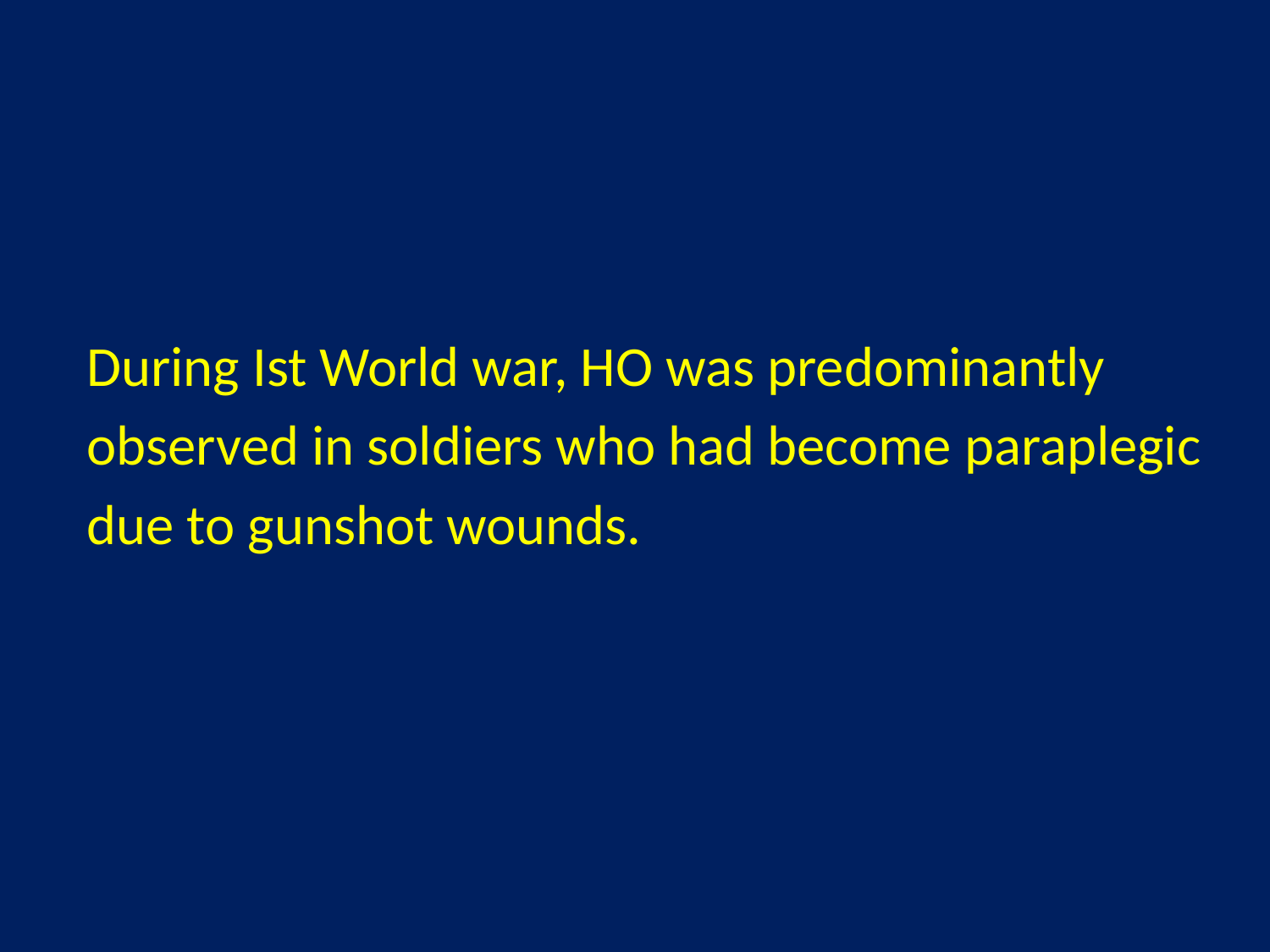

During Ist World war, HO was predominantly
observed in soldiers who had become paraplegic
due to gunshot wounds.